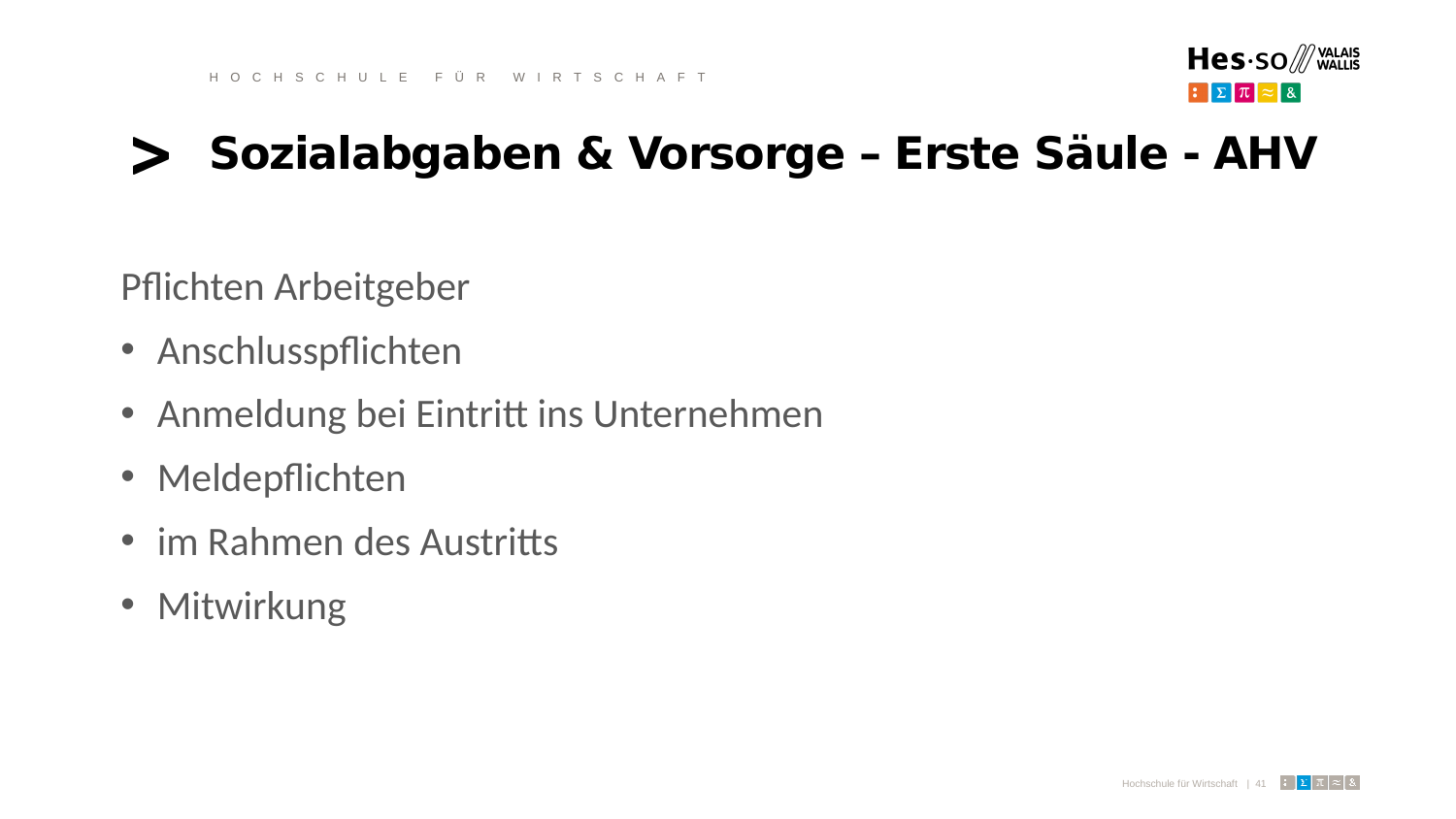

HOCHSCHULE FÜR WIRTSCHAFT
# Sozialabgaben & Vorsorge – Erste Säule - AHV
Pflichten Arbeitgeber
Anschlusspflichten
Anmeldung bei Eintritt ins Unternehmen
Meldepflichten
im Rahmen des Austritts
Mitwirkung